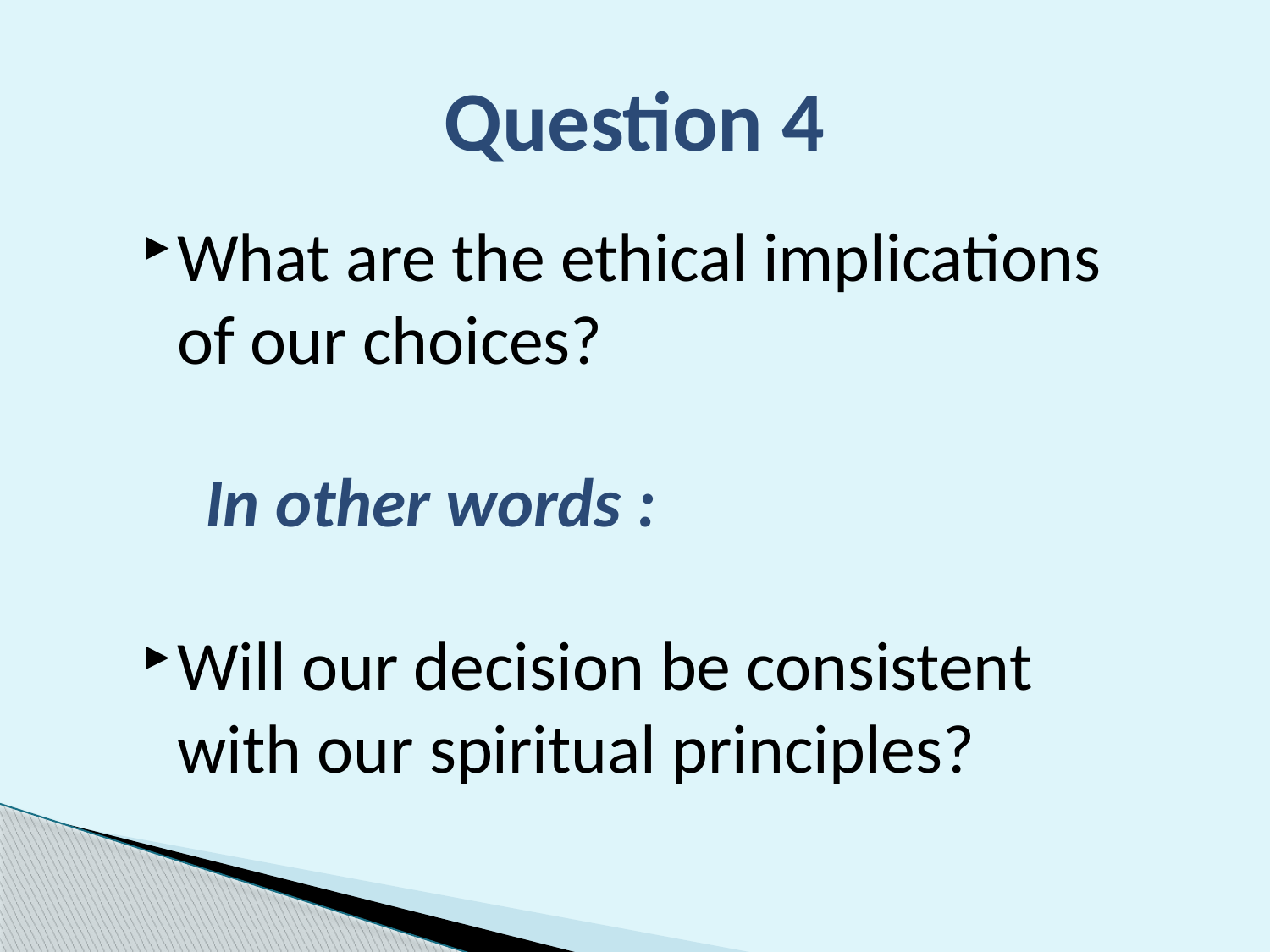

# Question 4
What are the ethical implications of our choices?

			  In other words :

Will our decision be consistent with our spiritual principles?